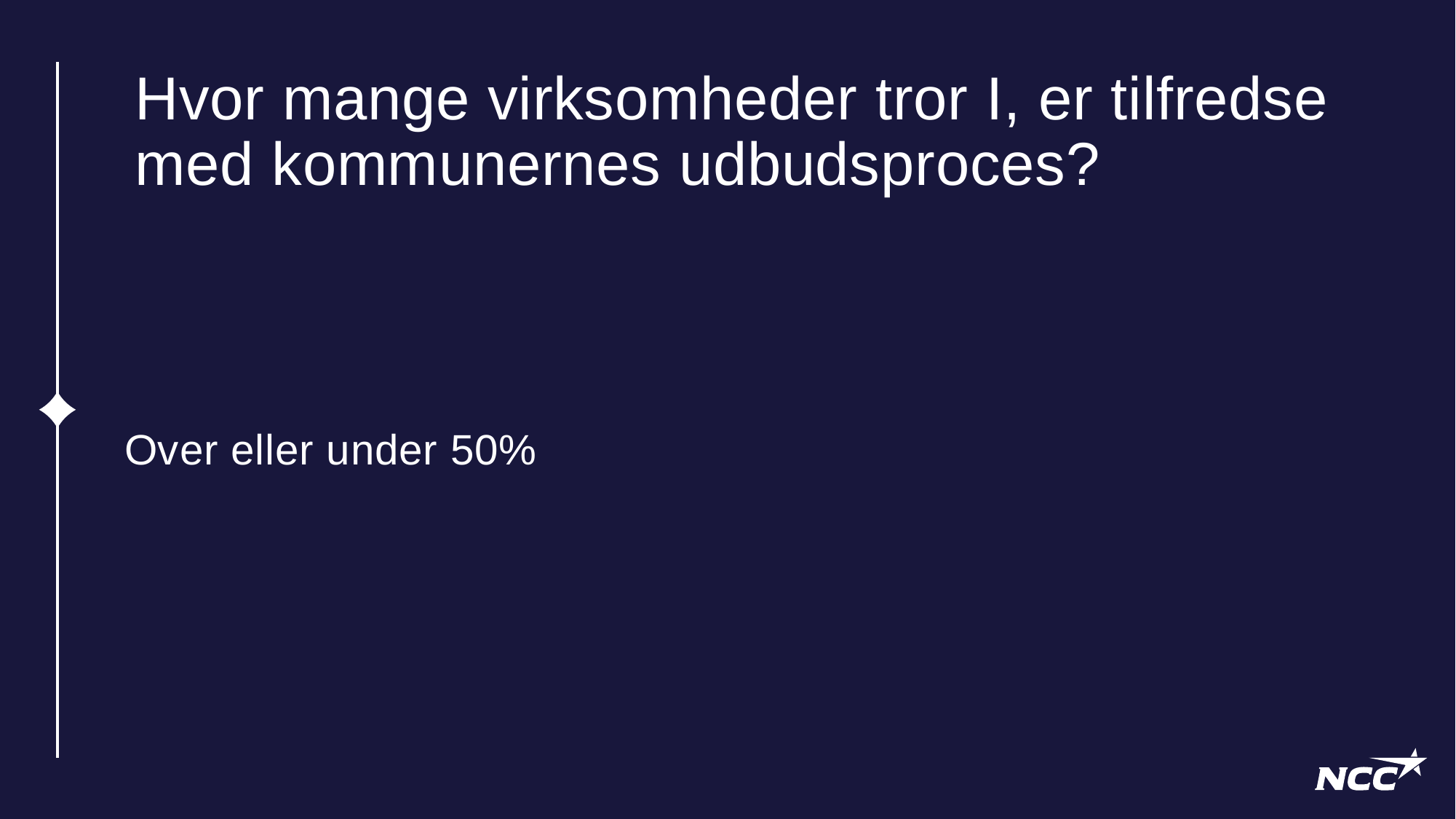

Hvor mange virksomheder tror I, er tilfredse med kommunernes udbudsproces?
Over eller under 50%